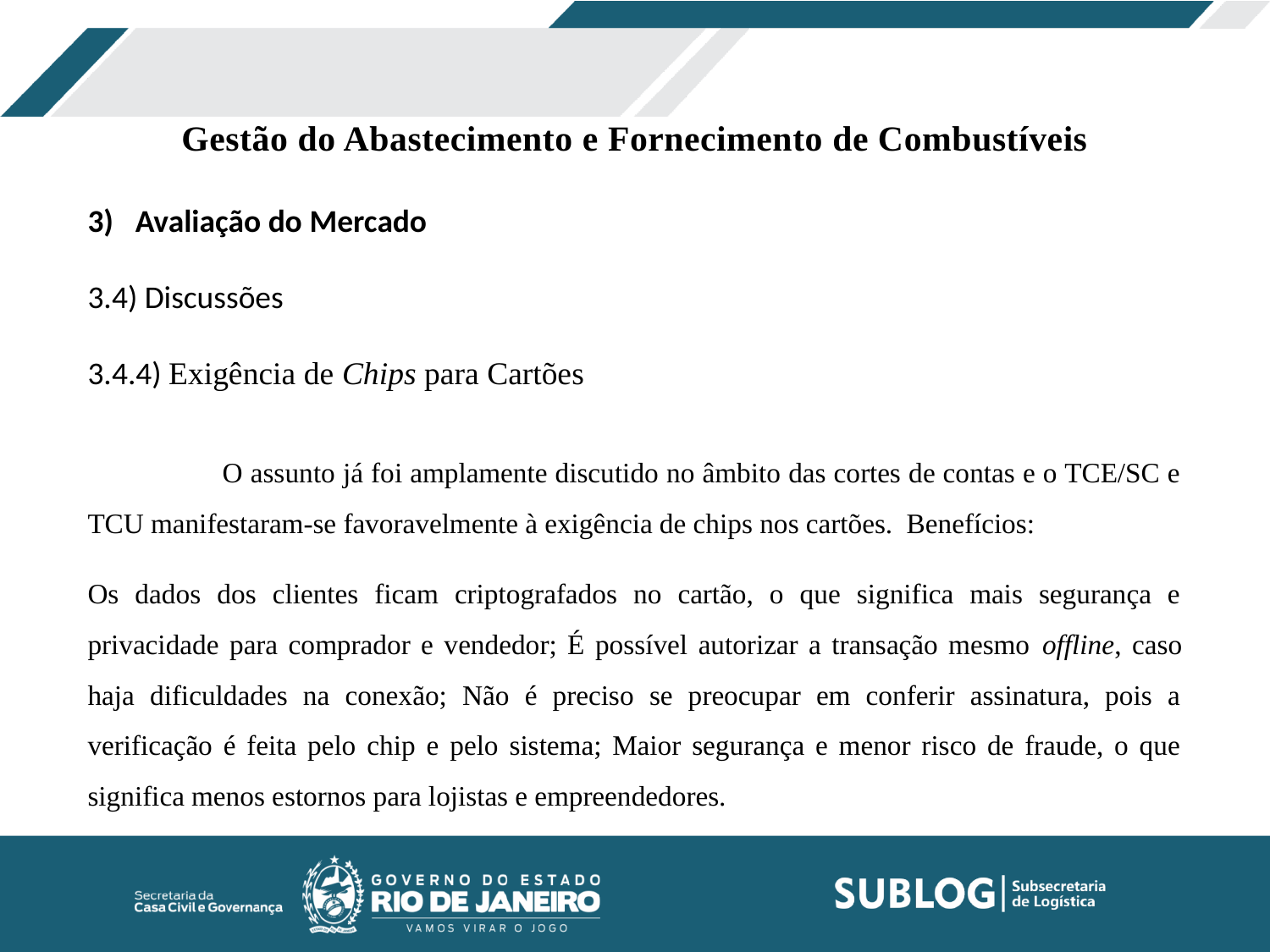

Gestão do Abastecimento e Fornecimento de Combustíveis

Avaliação do Mercado

3.4) Discussões

3.4.4) Exigência de Chips para Cartões

	 O assunto já foi amplamente discutido no âmbito das cortes de contas e o TCE/SC e TCU manifestaram-se favoravelmente à exigência de chips nos cartões.  Benefícios:
Os dados dos clientes ficam criptografados no cartão, o que significa mais segurança e privacidade para comprador e vendedor; É possível autorizar a transação mesmo offline, caso haja dificuldades na conexão; Não é preciso se preocupar em conferir assinatura, pois a verificação é feita pelo chip e pelo sistema; Maior segurança e menor risco de fraude, o que significa menos estornos para lojistas e empreendedores.